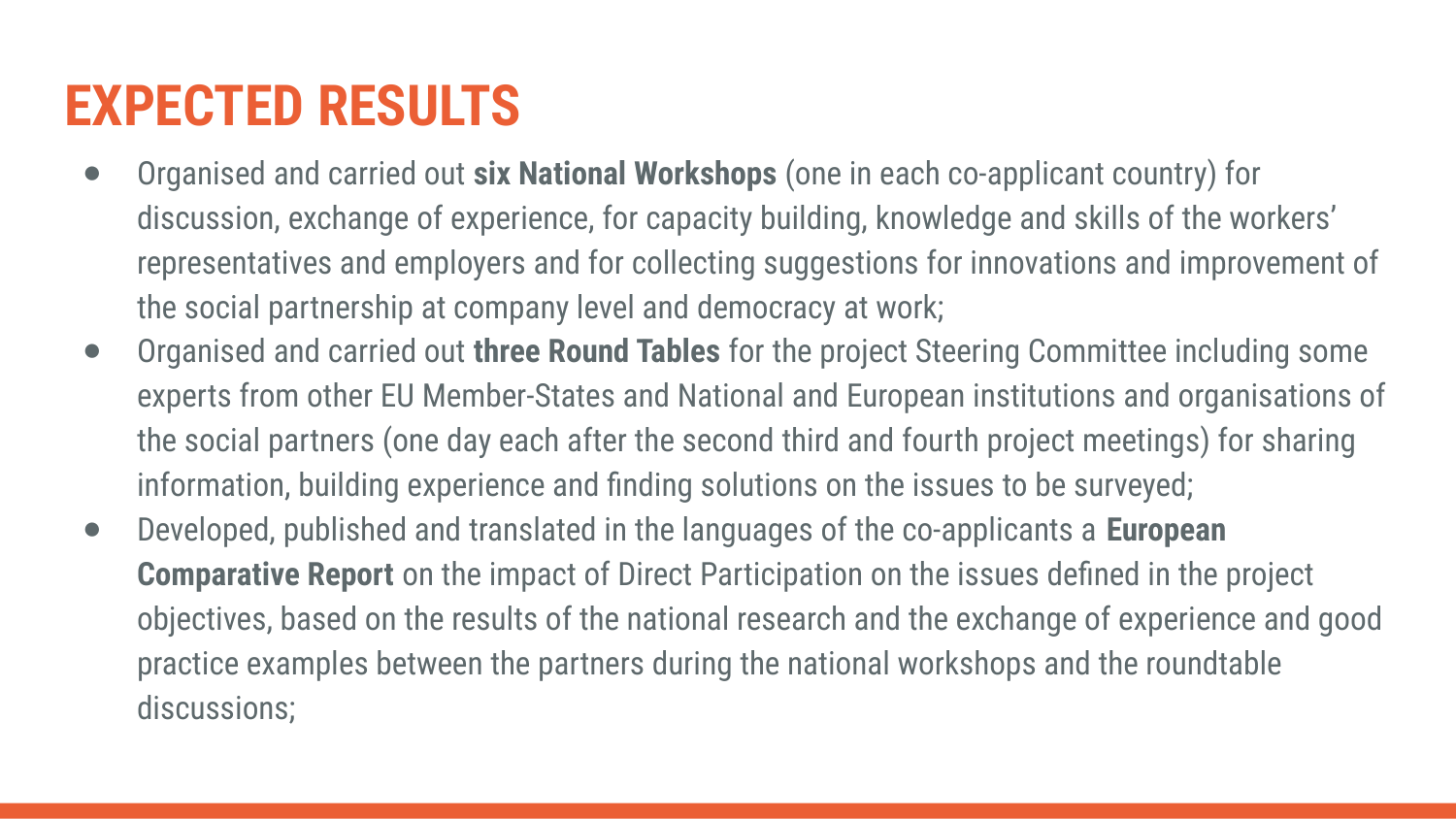

# EXPECTED RESULTS
Organised and carried out six National Workshops (one in each co-applicant country) for discussion, exchange of experience, for capacity building, knowledge and skills of the workers’ representatives and employers and for collecting suggestions for innovations and improvement of the social partnership at company level and democracy at work;
Organised and carried out three Round Tables for the project Steering Committee including some experts from other EU Member-States and National and European institutions and organisations of the social partners (one day each after the second third and fourth project meetings) for sharing information, building experience and finding solutions on the issues to be surveyed;
Developed, published and translated in the languages of the co-applicants a European Comparative Report on the impact of Direct Participation on the issues defined in the project objectives, based on the results of the national research and the exchange of experience and good practice examples between the partners during the national workshops and the roundtable discussions;